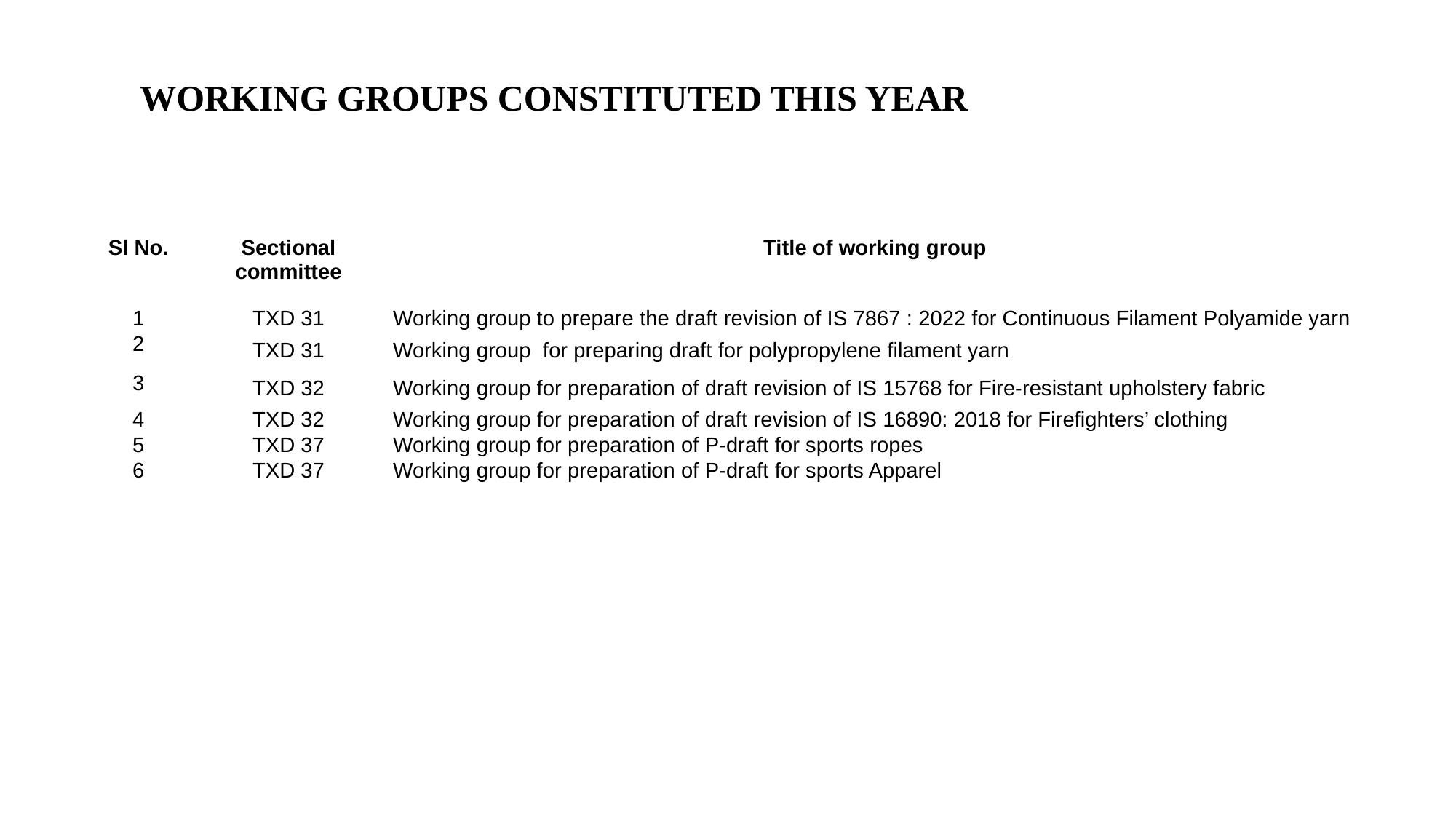

WORKING GROUPS CONSTITUTED THIS YEAR
| Sl No. | Sectional committee | Title of working group |
| --- | --- | --- |
| 1 | TXD 31 | Working group to prepare the draft revision of IS 7867 : 2022 for Continuous Filament Polyamide yarn |
| 2 | TXD 31 | Working group for preparing draft for polypropylene filament yarn |
| 3 | TXD 32 | Working group for preparation of draft revision of IS 15768 for Fire-resistant upholstery fabric |
| 4 | TXD 32 | Working group for preparation of draft revision of IS 16890: 2018 for Firefighters’ clothing |
| 5 | TXD 37 | Working group for preparation of P-draft for sports ropes |
| 6 | TXD 37 | Working group for preparation of P-draft for sports Apparel |